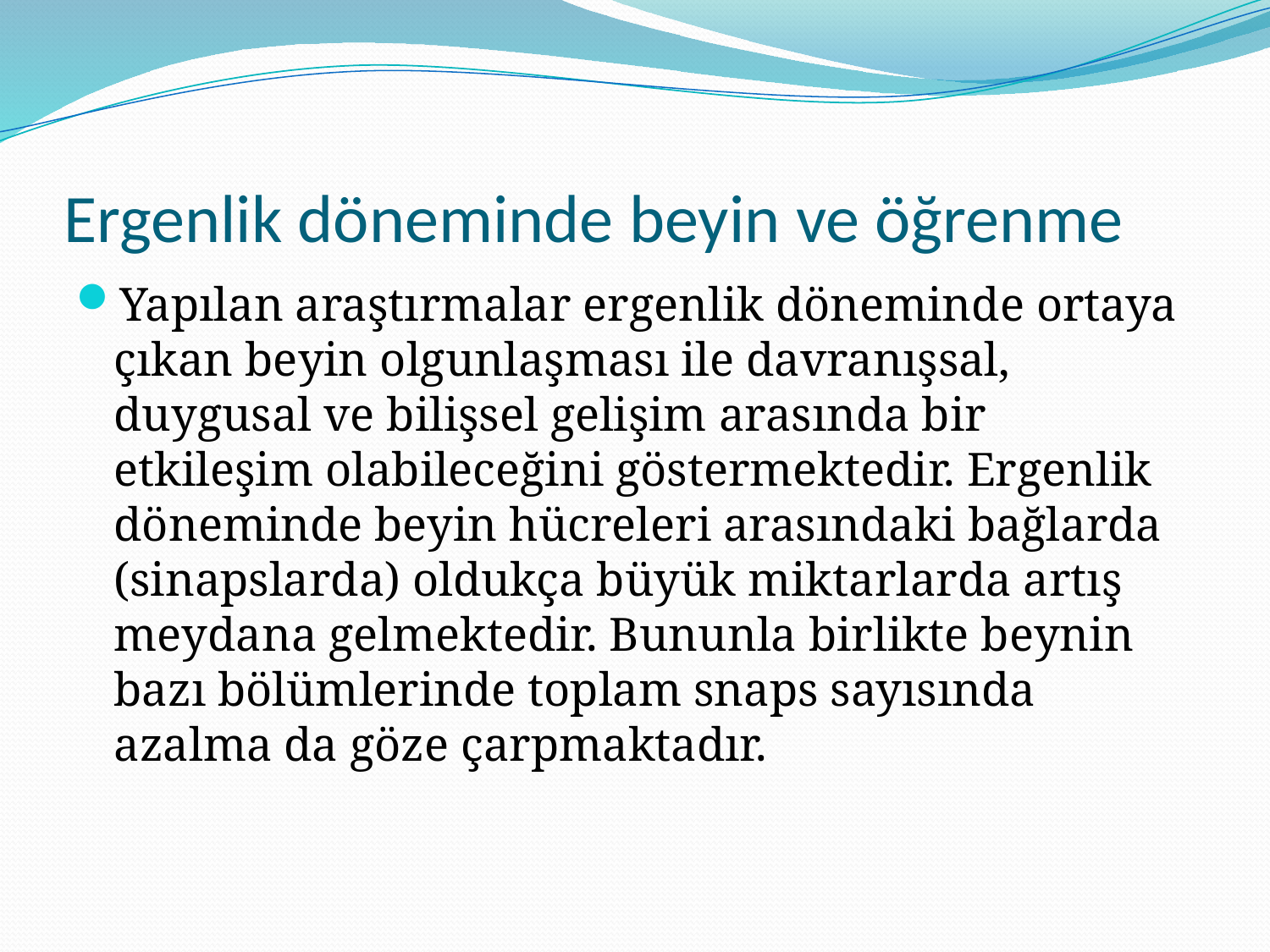

# Ergenlik döneminde beyin ve öğrenme
Yapılan araştırmalar ergenlik döneminde ortaya çıkan beyin olgunlaşması ile davranışsal, duygusal ve bilişsel gelişim arasında bir etkileşim olabileceğini göstermektedir. Ergenlik döneminde beyin hücreleri arasındaki bağlarda (sinapslarda) oldukça büyük miktarlarda artış meydana gelmektedir. Bununla birlikte beynin bazı bölümlerinde toplam snaps sayısında azalma da göze çarpmaktadır.